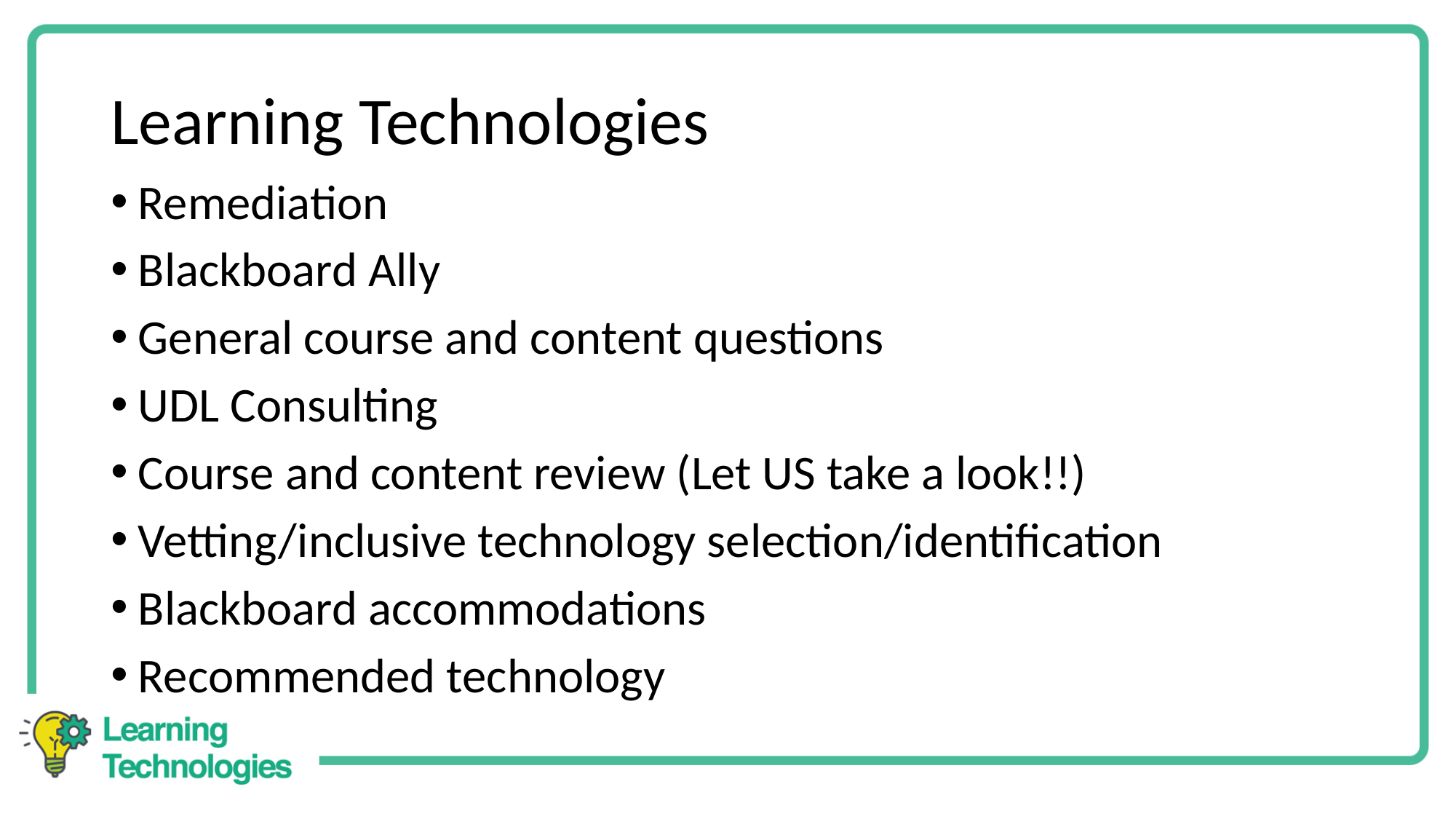

# Learning Technologies
Remediation
Blackboard Ally
General course and content questions
UDL Consulting
Course and content review (Let US take a look!!)
Vetting/inclusive technology selection/identification
Blackboard accommodations
Recommended technology